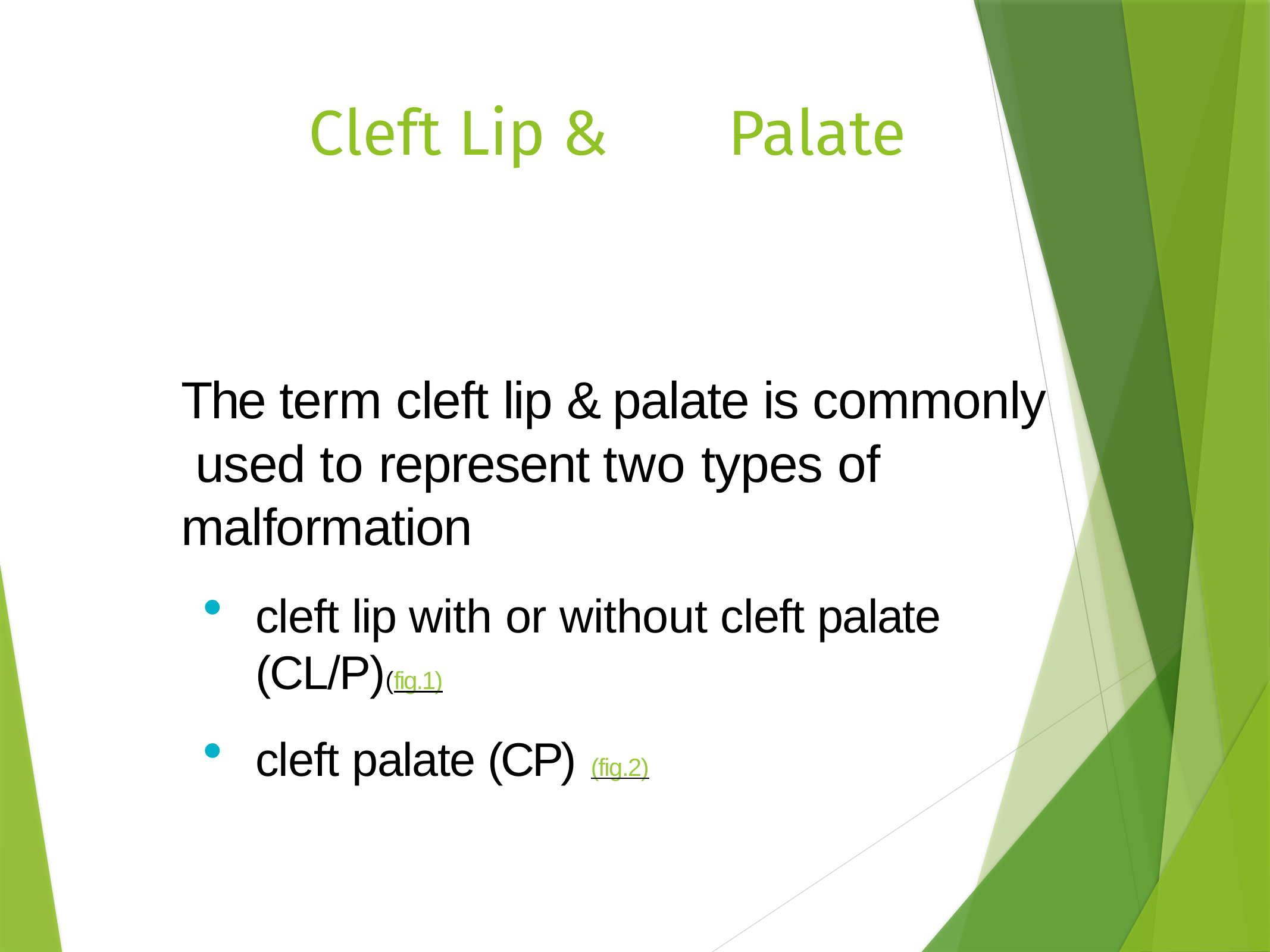

# Cleft Lip &	Palate
The term cleft lip & palate is commonly  used to represent two types of  malformation
cleft lip with or without cleft palate (CL/P)(fig.1)
cleft palate (CP) (fig.2)